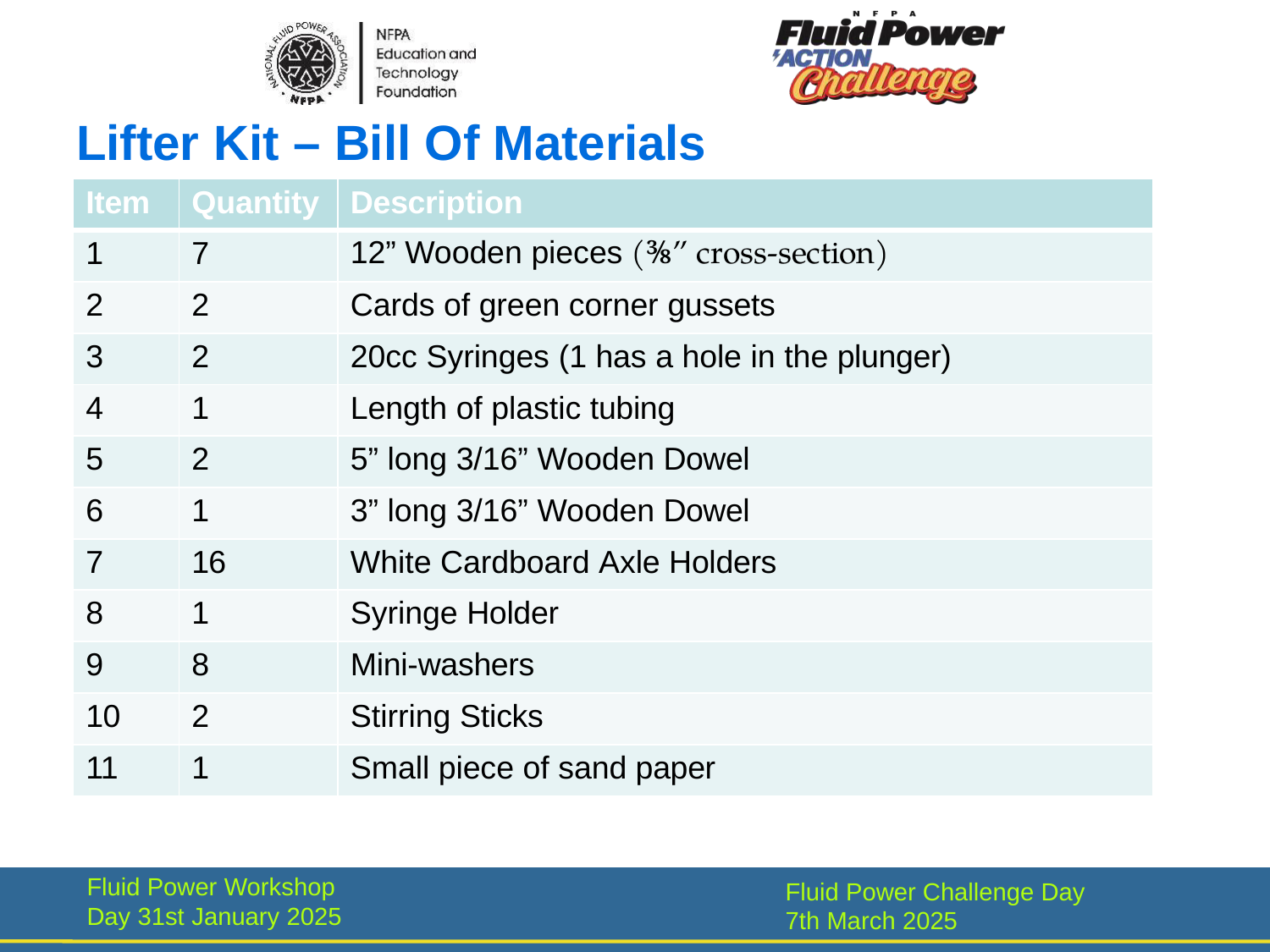

# Lifter Kit – Bill Of Materials
| Item | Quantity | Description |
| --- | --- | --- |
| 1 | 7 | 12” Wooden pieces (⅜” cross-section) |
| 2 | 2 | Cards of green corner gussets |
| 3 | 2 | 20cc Syringes (1 has a hole in the plunger) |
| 4 | 1 | Length of plastic tubing |
| 5 | 2 | 5” long 3/16” Wooden Dowel |
| 6 | 1 | 3” long 3/16” Wooden Dowel |
| 7 | 16 | White Cardboard Axle Holders |
| 8 | 1 | Syringe Holder |
| 9 | 8 | Mini-washers |
| 10 | 2 | Stirring Sticks |
| 11 | 1 | Small piece of sand paper |
Fluid Power Workshop Day 31st January 2025
Fluid Power Challenge Day 7th March 2025